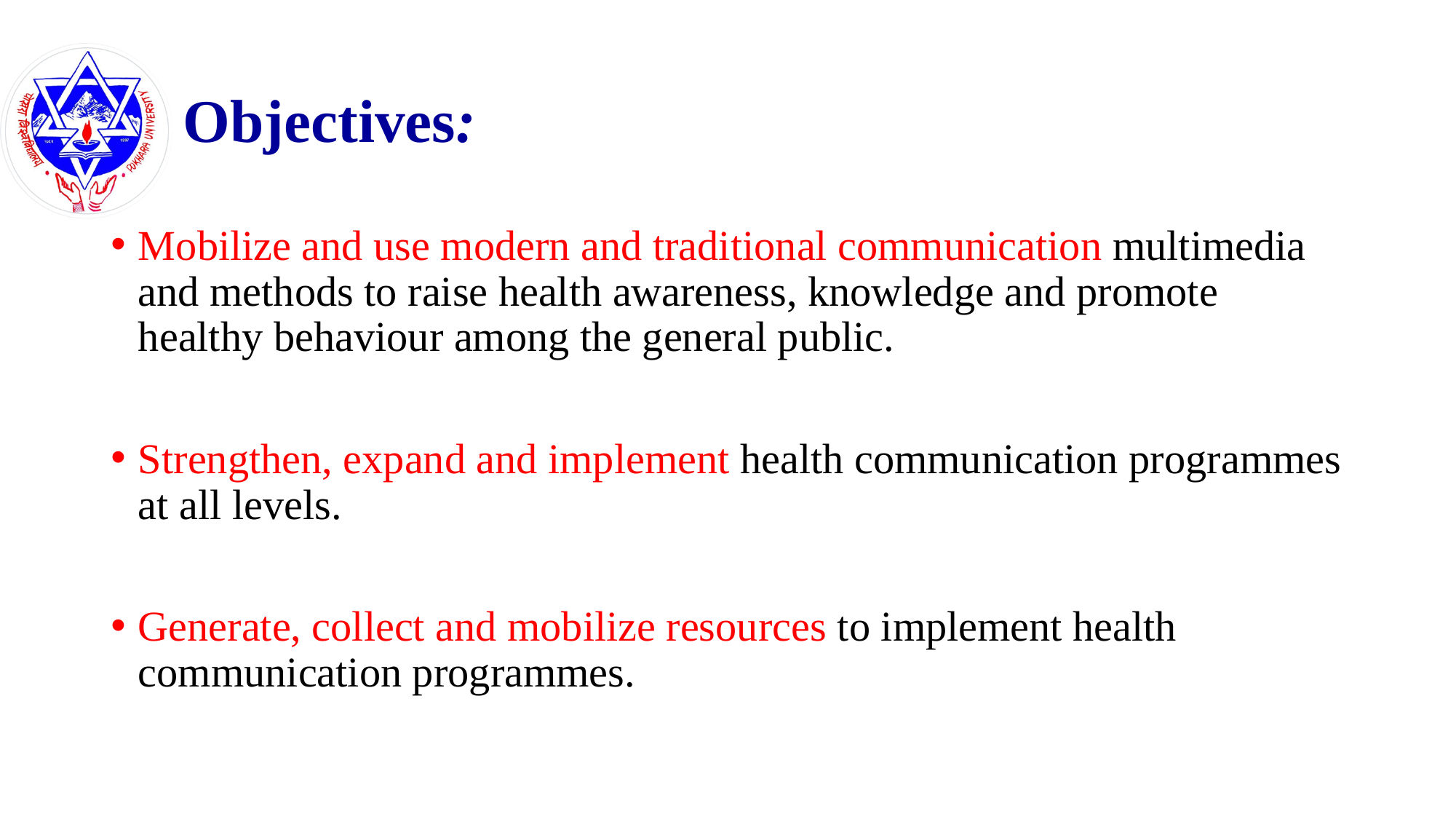

# Objectives:
Mobilize and use modern and traditional communication multimedia and methods to raise health awareness, knowledge and promote healthy behaviour among the general public.

Strengthen, expand and implement health communication programmes at all levels.

Generate, collect and mobilize resources to implement health communication programmes.